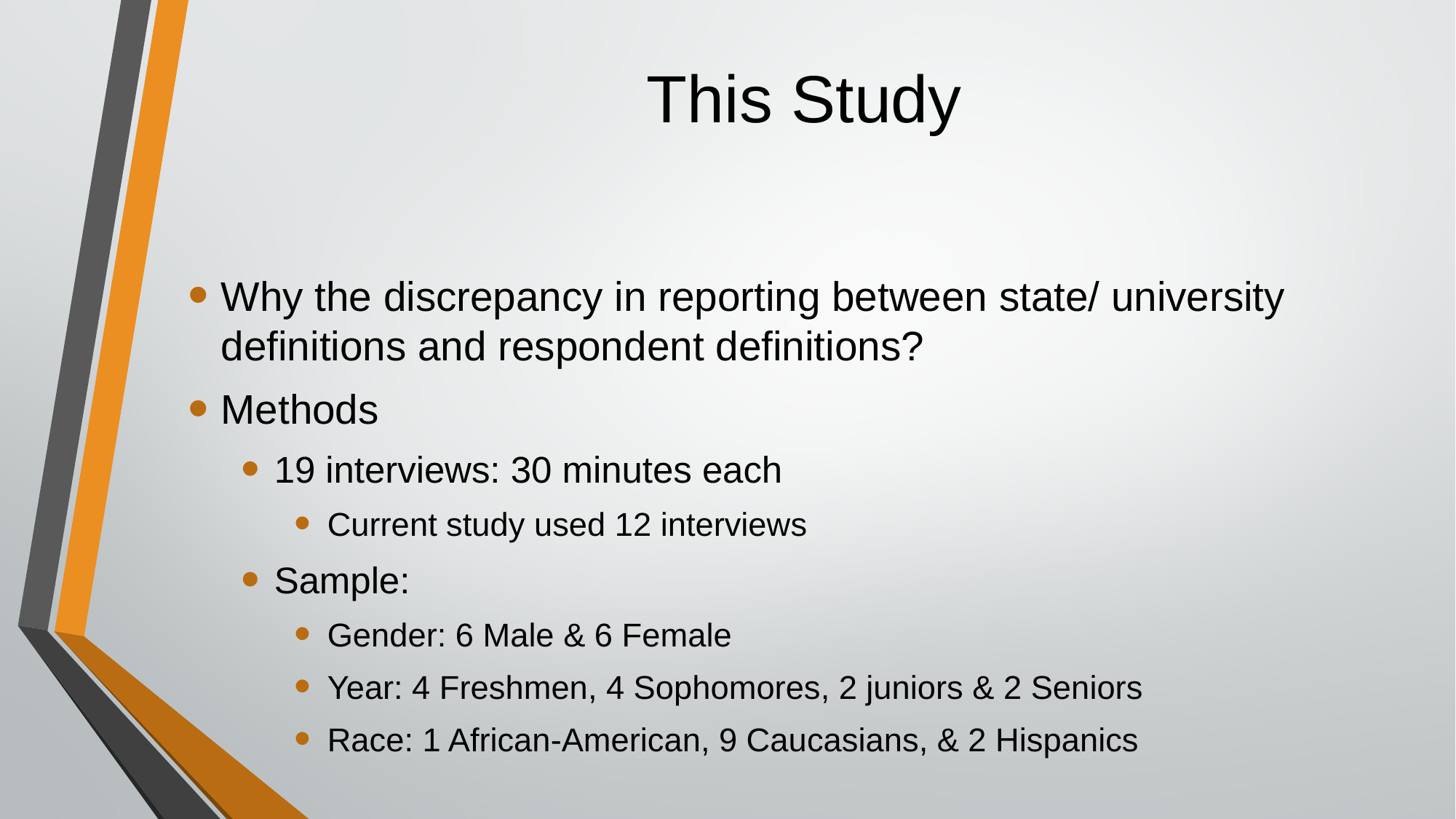

# This Study
Why the discrepancy in reporting between state/ university definitions and respondent definitions?
Methods
19 interviews: 30 minutes each
Current study used 12 interviews
Sample:
Gender: 6 Male & 6 Female
Year: 4 Freshmen, 4 Sophomores, 2 juniors & 2 Seniors
Race: 1 African-American, 9 Caucasians, & 2 Hispanics